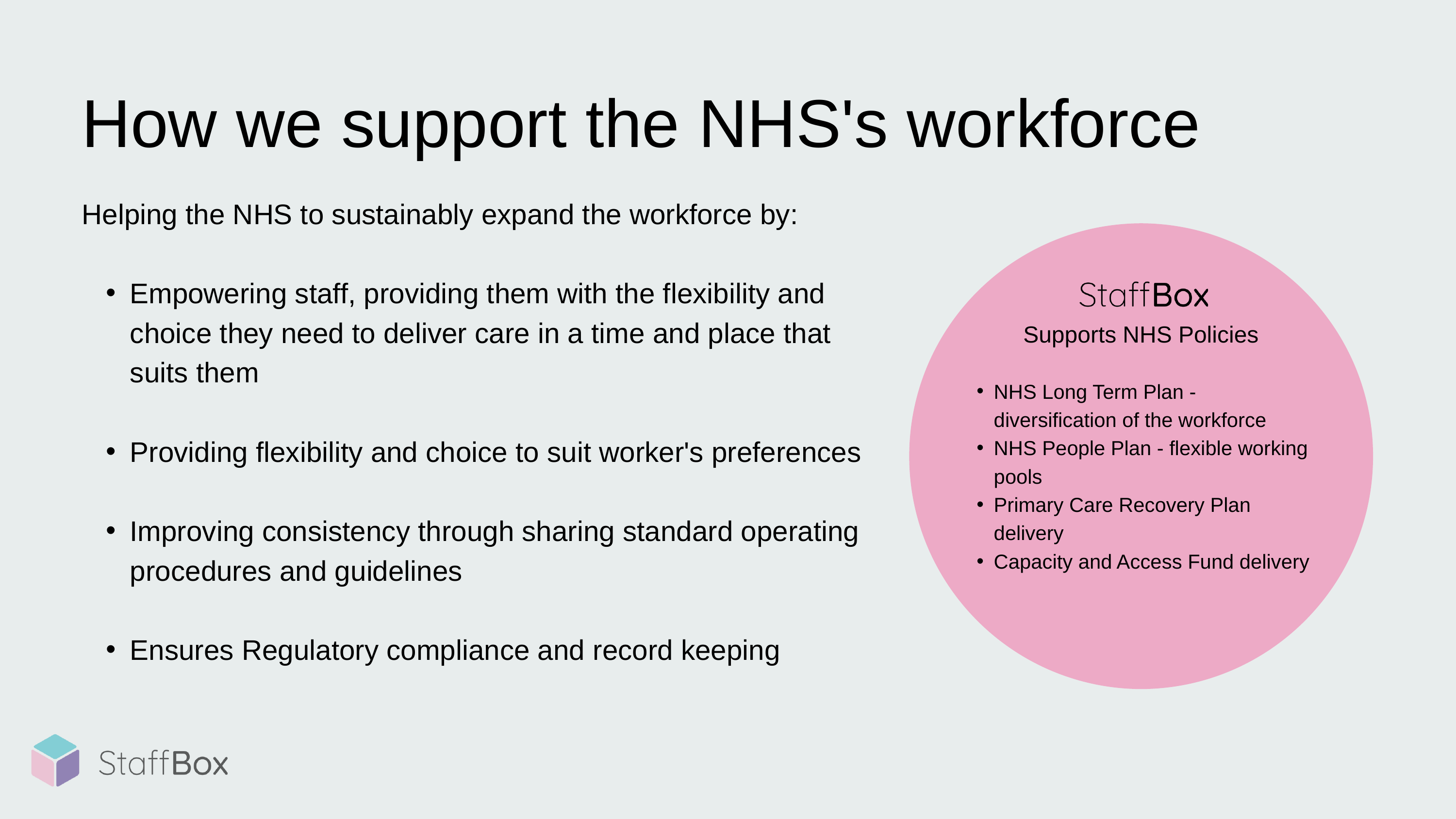

How we support the NHS's workforce
Helping the NHS to sustainably expand the workforce by:

Empowering staff, providing them with the flexibility and choice they need to deliver care in a time and place that suits them

Providing flexibility and choice to suit worker's preferences

Improving consistency through sharing standard operating procedures and guidelines

Ensures Regulatory compliance and record keeping

Supports NHS Policies
NHS Long Term Plan - diversification of the workforce
NHS People Plan - flexible working pools
Primary Care Recovery Plan delivery
Capacity and Access Fund delivery